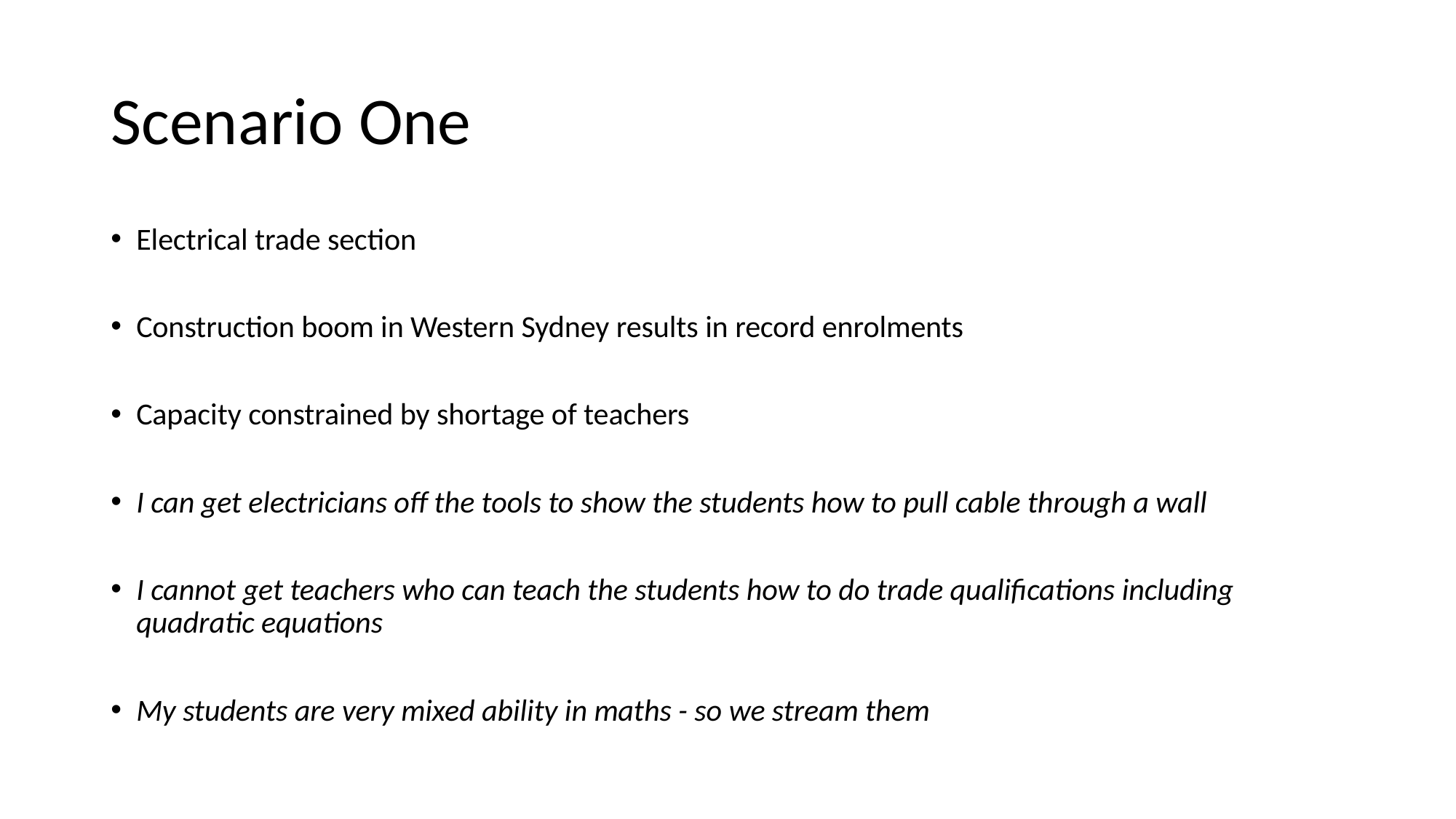

# Scenario One
Electrical trade section

Construction boom in Western Sydney results in record enrolments

Capacity constrained by shortage of teachers

I can get electricians off the tools to show the students how to pull cable through a wall

I cannot get teachers who can teach the students how to do trade qualifications including quadratic equations

My students are very mixed ability in maths - so we stream them